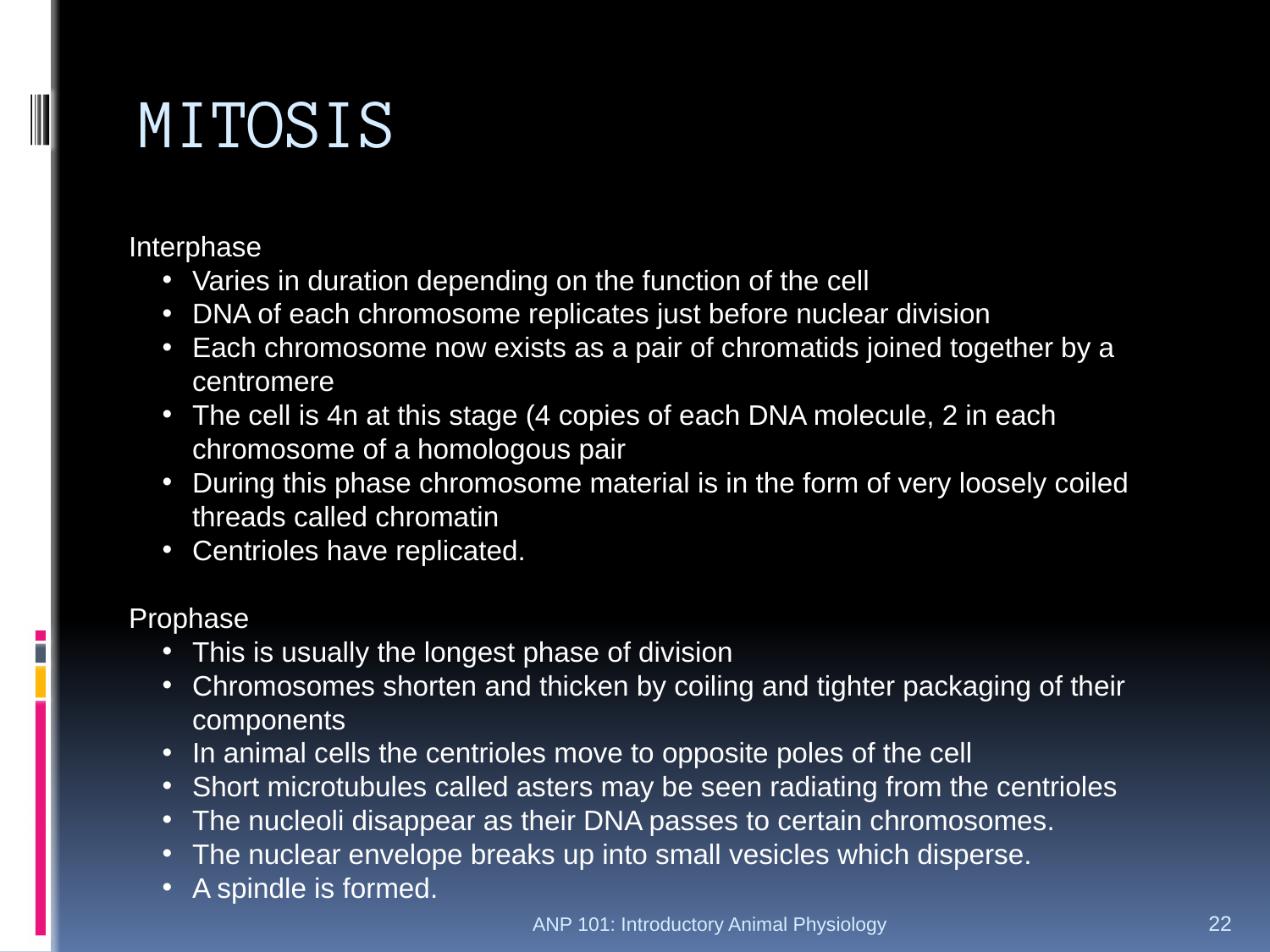

# MITOSIS
Interphase
Varies in duration depending on the function of the cell
DNA of each chromosome replicates just before nuclear division
Each chromosome now exists as a pair of chromatids joined together by a centromere
The cell is 4n at this stage (4 copies of each DNA molecule, 2 in each chromosome of a homologous pair
During this phase chromosome material is in the form of very loosely coiled threads called chromatin
Centrioles have replicated.

Prophase
This is usually the longest phase of division
Chromosomes shorten and thicken by coiling and tighter packaging of their components
In animal cells the centrioles move to opposite poles of the cell
Short microtubules called asters may be seen radiating from the centrioles
The nucleoli disappear as their DNA passes to certain chromosomes.
The nuclear envelope breaks up into small vesicles which disperse.
A spindle is formed.

ANP 101: Introductory Animal Physiology
22